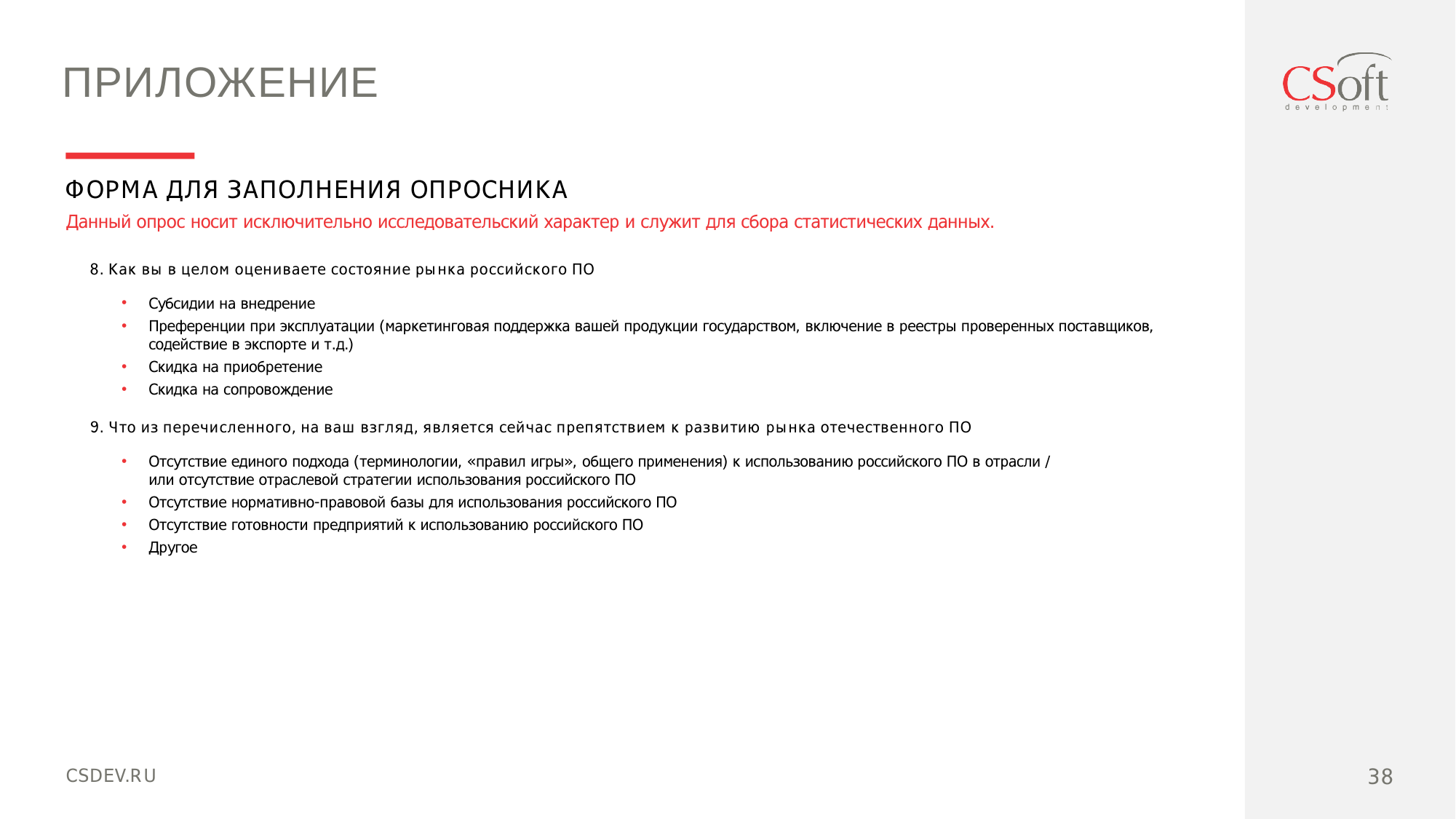

ПРИЛОЖЕНИЕ

ФОРМА ДЛЯ ЗАПОЛНЕНИЯ ОПРОСНИКА
Данный опрос носит исключительно исследовательский характер и служит для сбора статистических данных.
     8. Как вы в целом оцениваете состояние рынка российского ПО
Субсидии на внедрение
Преференции при эксплуатации (маркетинговая поддержка вашей продукции государством, включение в реестры проверенных поставщиков, содействие в экспорте и т.д.)
Скидка на приобретение
Скидка на сопровождение
     9. Что из перечисленного, на ваш взгляд, является сейчас препятствием к развитию рынка отечественного ПО
Отсутствие единого подхода (терминологии, «правил игры», общего применения) к использованию российского ПО в отрасли /
или отсутствие отраслевой стратегии использования российского ПО
Отсутствие нормативно-правовой базы для использования российского ПО
Отсутствие готовности предприятий к использованию российского ПО
Другое
38
CSDEV.RU